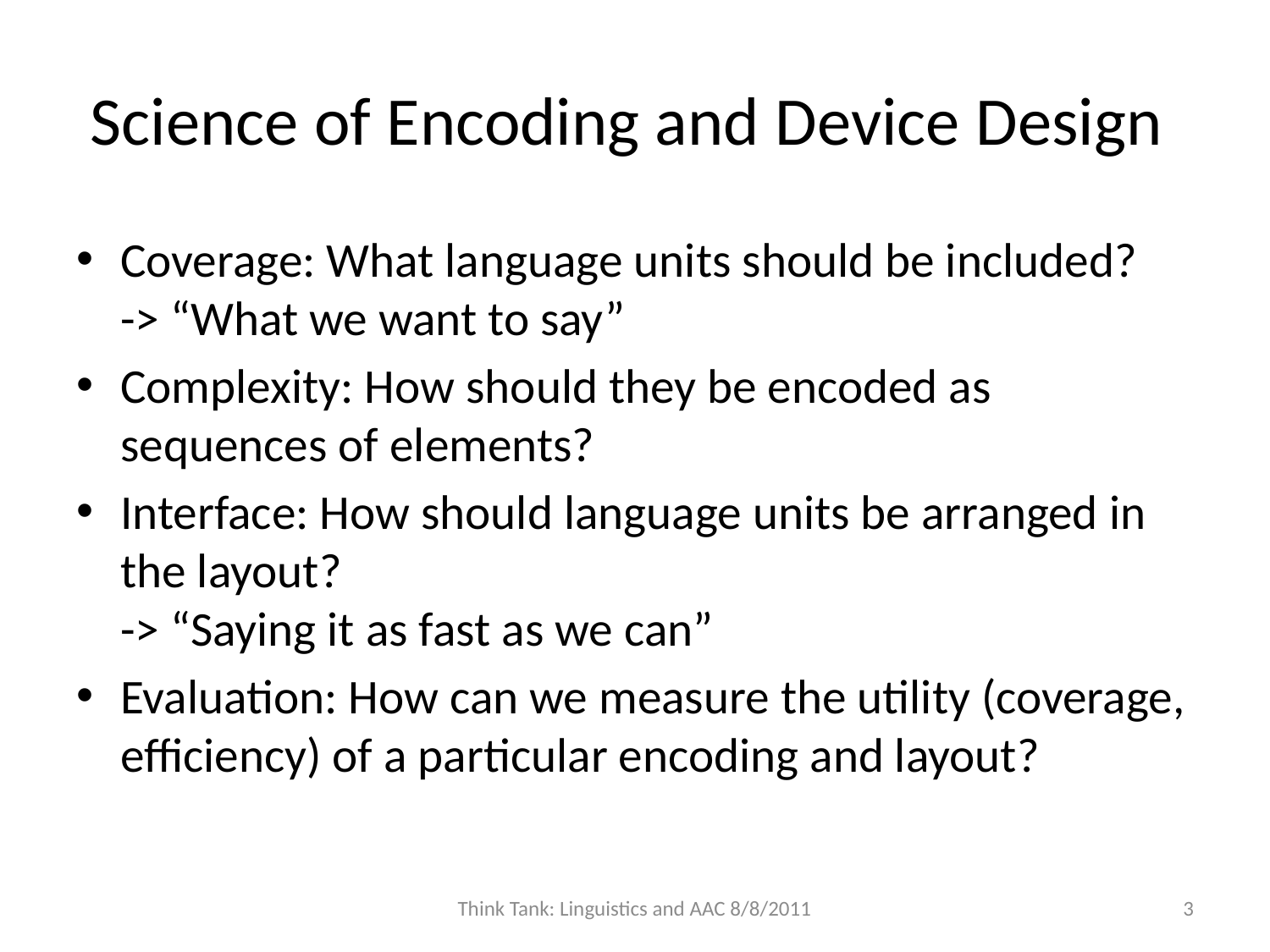

# Science of Encoding and Device Design
Coverage: What language units should be included?
-> “What we want to say”
Complexity: How should they be encoded as sequences of elements?
Interface: How should language units be arranged in the layout?
-> “Saying it as fast as we can”
Evaluation: How can we measure the utility (coverage, efficiency) of a particular encoding and layout?
Think Tank: Linguistics and AAC 8/8/2011
3